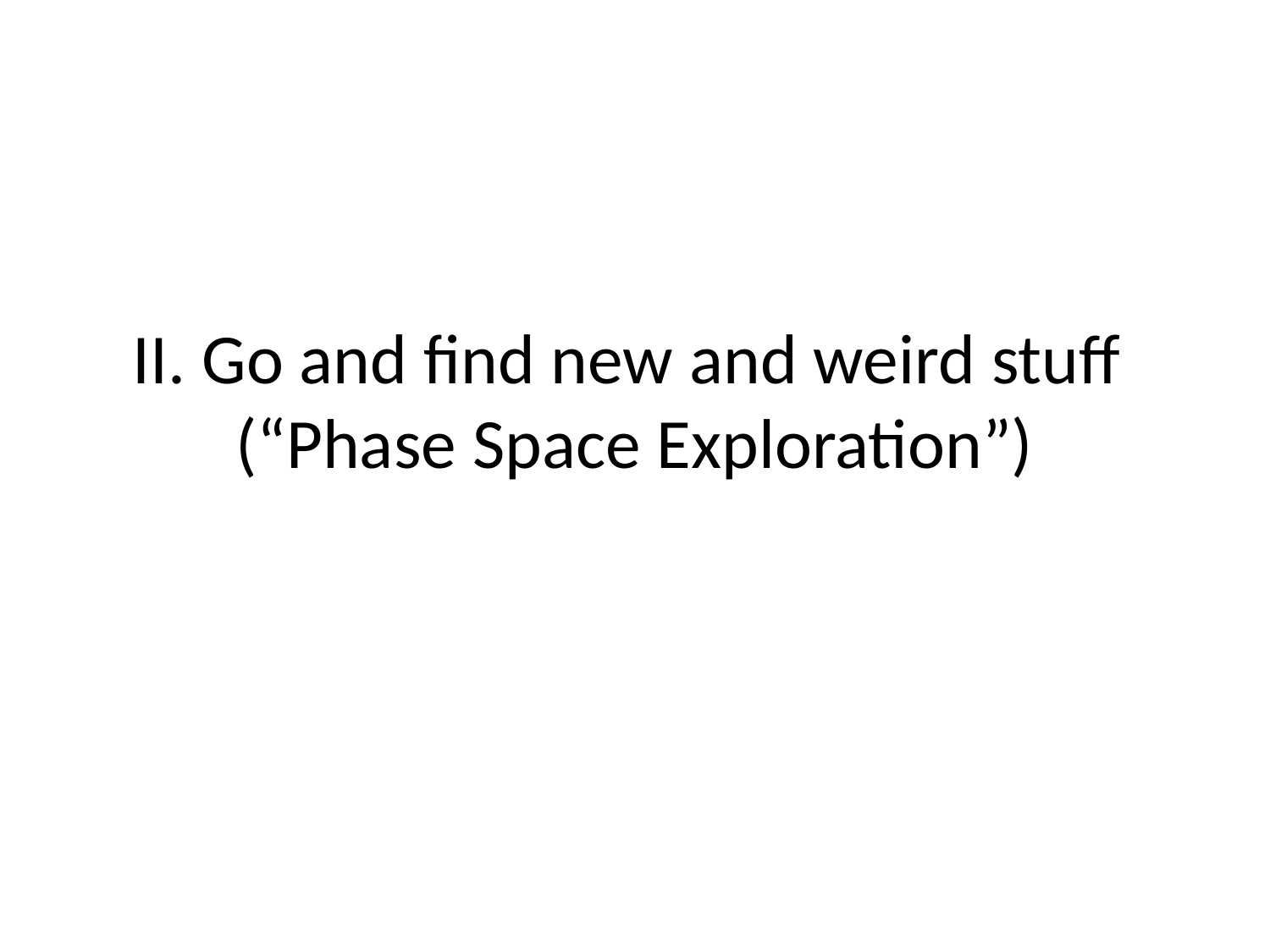

# II. Go and find new and weird stuff (“Phase Space Exploration”)